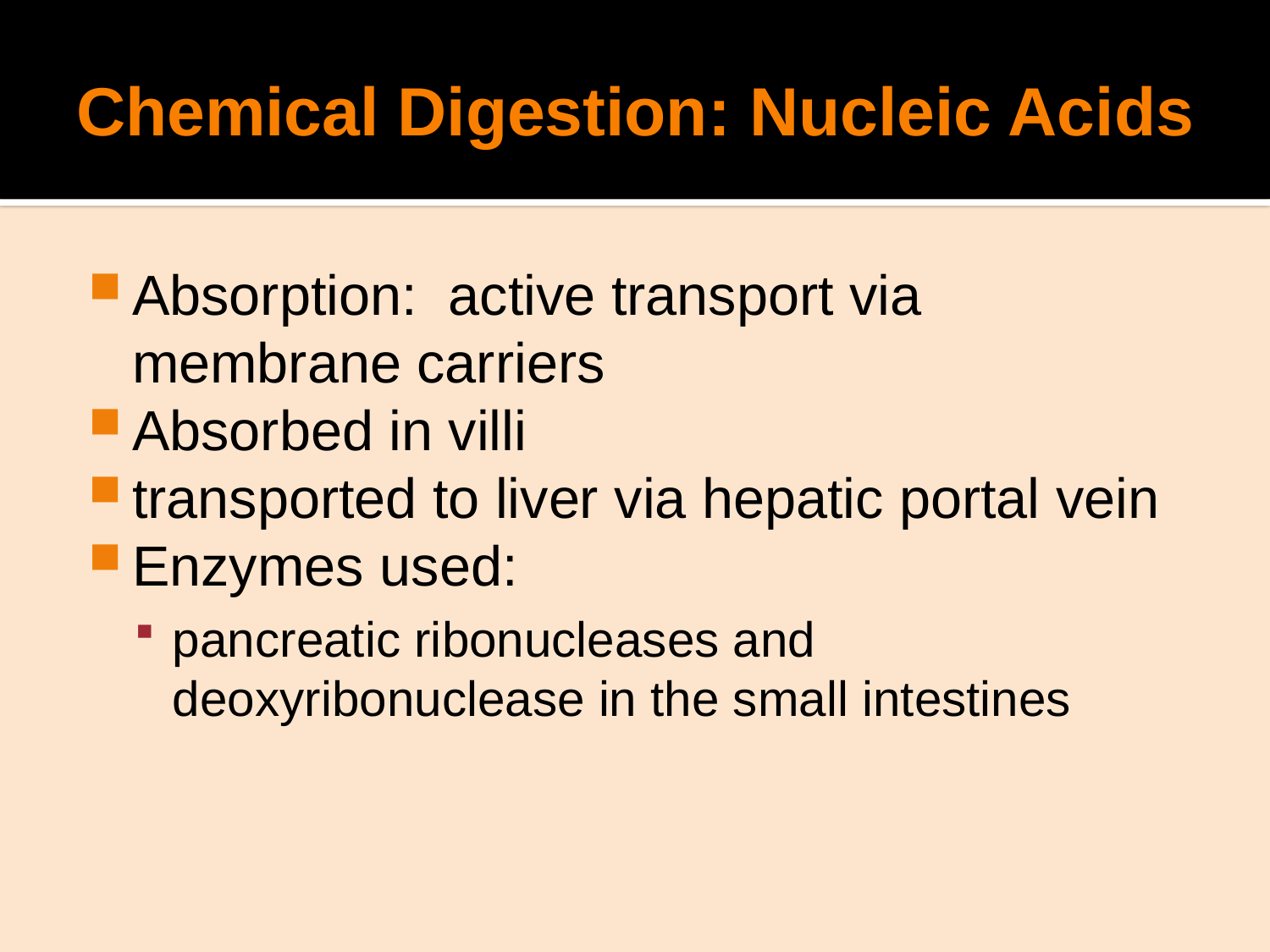

# Chemical Digestion: Nucleic Acids
Absorption:  active transport via membrane carriers
Absorbed in villi
transported to liver via hepatic portal vein
Enzymes used:
pancreatic ribonucleases and deoxyribonuclease in the small intestines